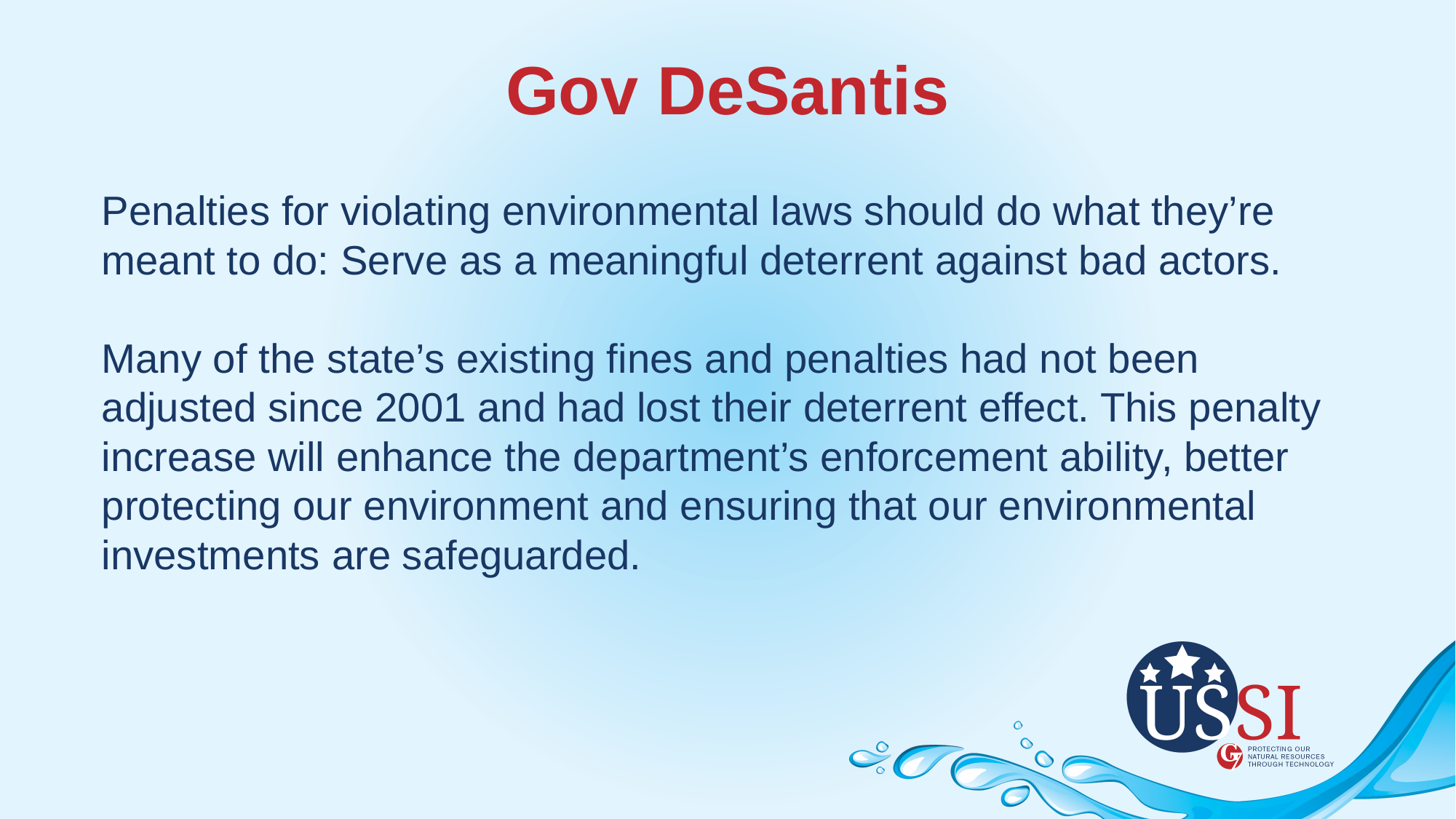

Gov DeSantis

Penalties for violating environmental laws should do what they’re meant to do: Serve as a meaningful deterrent against bad actors.

Many of the state’s existing fines and penalties had not been adjusted since 2001 and had lost their deterrent effect. This penalty increase will enhance the department’s enforcement ability, better protecting our environment and ensuring that our environmental investments are safeguarded.